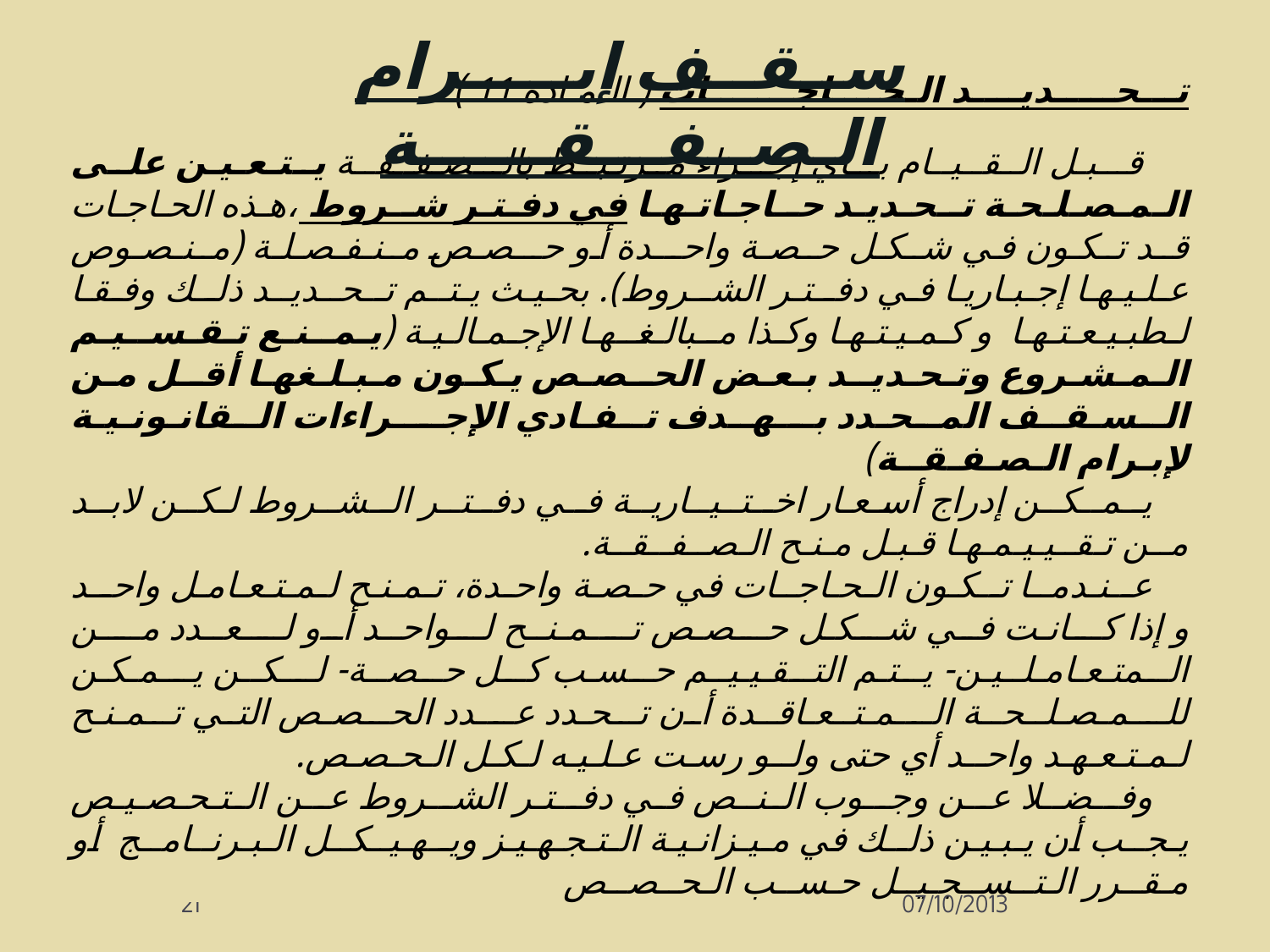

ســقــف إبـــــرام الـصــفـــقــــــة
تـــحـــــديــــد الـحــــاجـــــــات ( الـمـادة 11 )

     قــبـل الـقــيــام بــأي إجــراء مـرتـبــط بالــصـفــقــة يـتـعـيـن علـى الـمـصـلـحـة تــحـديـد حــاجـاتـهـا في دفـتـر شــروط ،هـذه الحـاجـات قـد تـكـون في شـكـل حـصـة واحــدة أو حــصـص مـنـفـصـلـة (مـنـصـوص عـلـيـهـا إجـبـاريـا فـي دفــتـر الشــروط). بحـيـث يـتــم تــحــديــد ذلــك وفـقـا لـطبـيـعـتـهـا  و كـمـيـتـهـا وكـذا مــبالـغــهـا الإجـمـالـيـة (يـمــنـع تـقـســيـم الـمـشـروع وتـحـديــد بـعـض الحــصـص يـكـون مـبـلـغهـا أقــل مـن الـسـقــف المـحـدد بــهــدف تـفـادي الإجـــراءات الـقانـونـيـة لإبـرام الـصـفـقــة)
    يــمــكــن إدراج أسـعـار اخــتــيــاريــة فــي دفــتــر الــشــروط لـكــن لابــد مــن تـقــيـيـمـهـا قـبـل مـنـح الـصــفــقــة.
    عــنـدمــا تــكـون الـحـاجــات في حـصـة واحـدة، تـمـنـح لـمـتـعـامـل واحــد و إذا كـانـت في شـكـل حـصـص تــمـنــح لـواحــد أو لــعــدد مــن الـمتـعـامـلــيـن- يـتـم التـقـيـيــم حـسـب كـل حـصــة- لــكــن يــمـكـن للــمـصـلــحــة الــمـتــعـاقــدة أن تـحـدد عــدد الحـصـص التي تـمـنـح لـمـتـعـهـد واحــد أي حتى ولــو رسـت عـلـيـه لـكـل الـحـصـص.
    وفــضــلا عــن وجــوب الـنــص فـي دفــتـر الشــروط عــن الـتـحـصـيـص يـجــب أن يـبـيـن ذلــك في مـيـزانـيـة الـتـجـهـيـز ويــهـيــكــل الـبـرنــامــج  أو مـقــرر الـتــســجـيــل حـســب الـحــصــص

21

07/10/2013